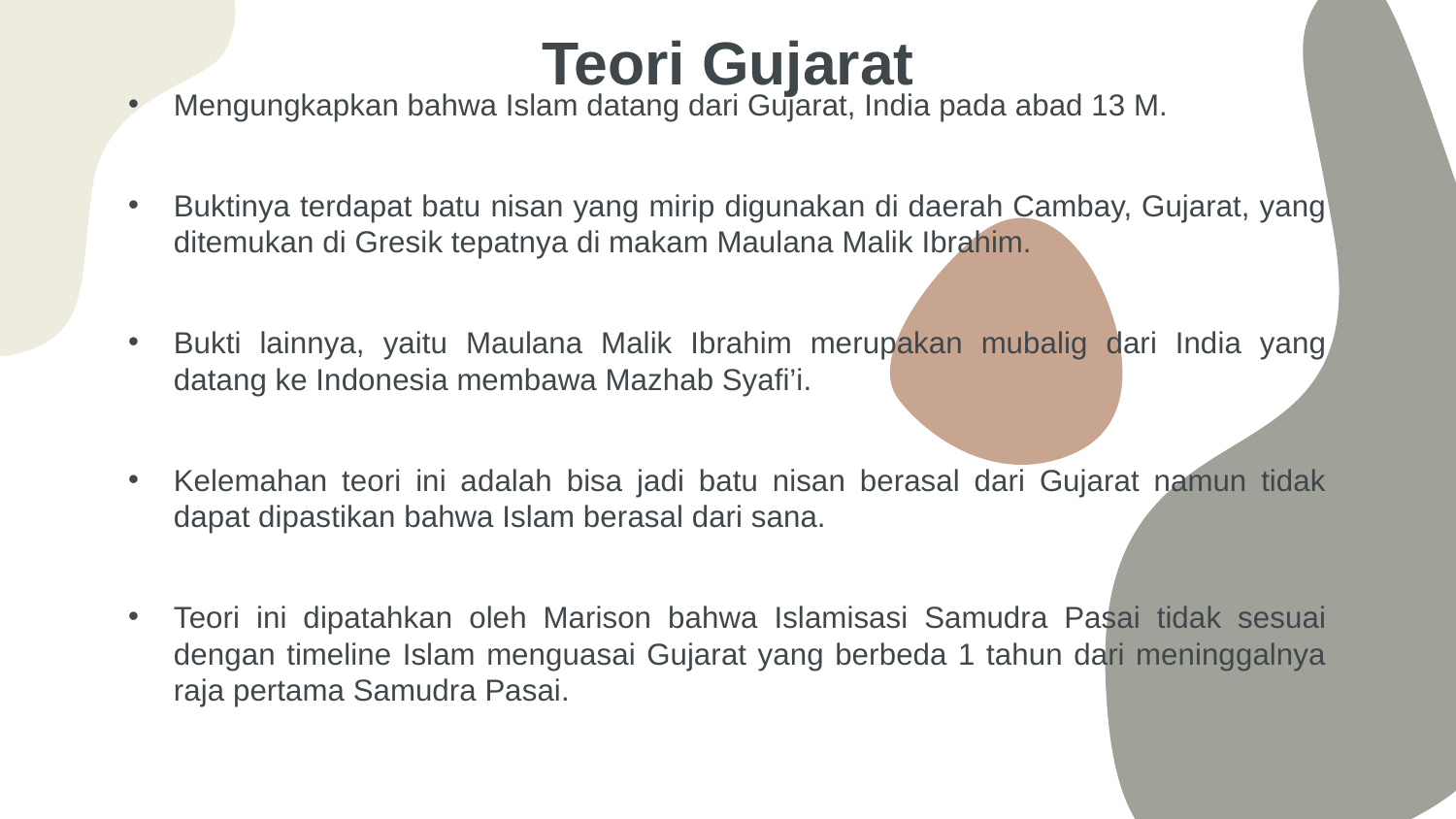

# Teori Gujarat
Mengungkapkan bahwa Islam datang dari Gujarat, India pada abad 13 M.
Buktinya terdapat batu nisan yang mirip digunakan di daerah Cambay, Gujarat, yang ditemukan di Gresik tepatnya di makam Maulana Malik Ibrahim.
Bukti lainnya, yaitu Maulana Malik Ibrahim merupakan mubalig dari India yang datang ke Indonesia membawa Mazhab Syafi’i.
Kelemahan teori ini adalah bisa jadi batu nisan berasal dari Gujarat namun tidak dapat dipastikan bahwa Islam berasal dari sana.
Teori ini dipatahkan oleh Marison bahwa Islamisasi Samudra Pasai tidak sesuai dengan timeline Islam menguasai Gujarat yang berbeda 1 tahun dari meninggalnya raja pertama Samudra Pasai.